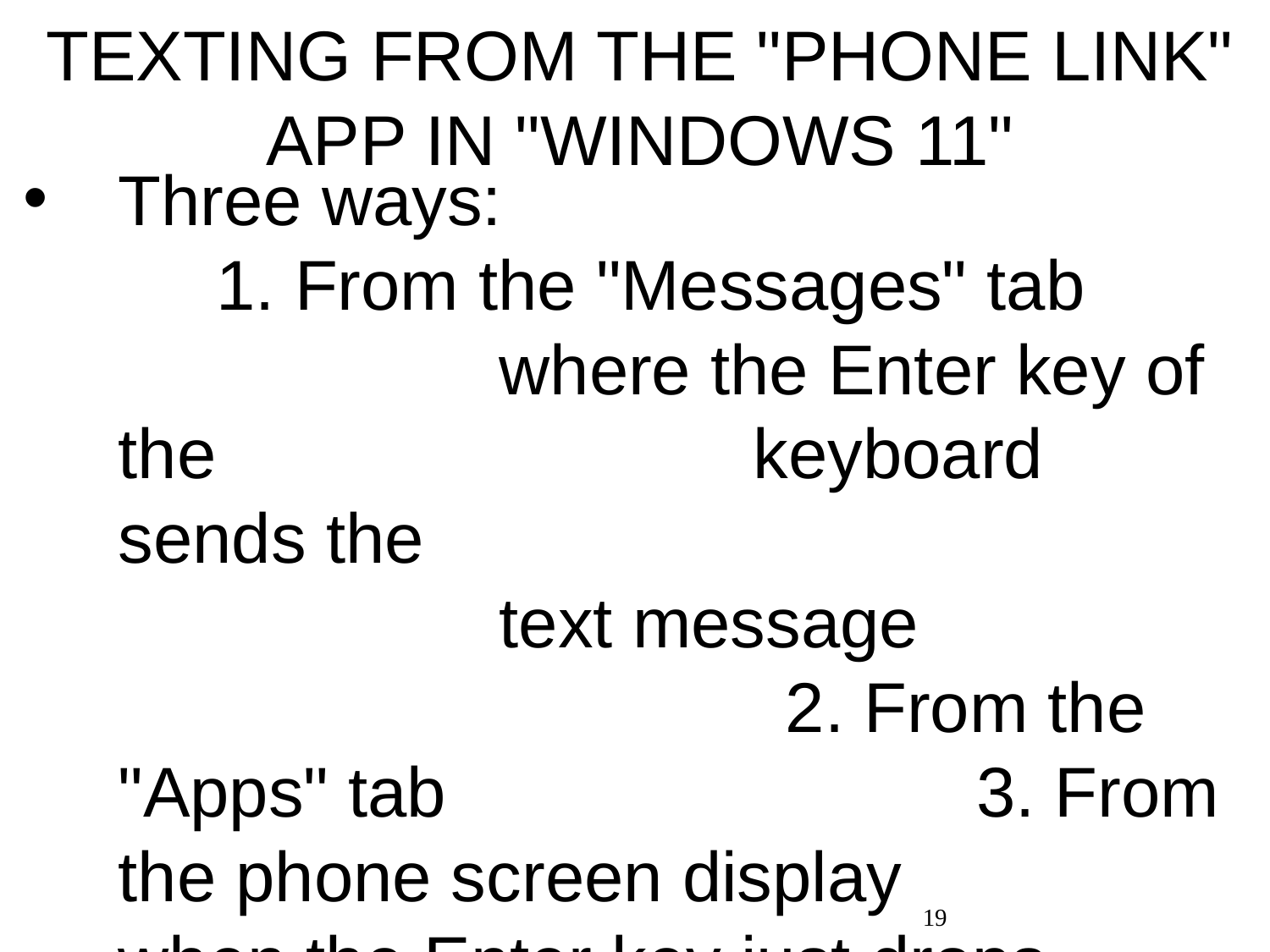

# TEXTING FROM THE "PHONE LINK" APP IN "WINDOWS 11"
Three ways:                                           1. From the "Messages" tab                		where the Enter key of the 					keyboard sends the									text message                                                   2. From the "Apps" tab                           3. From the phone screen display      	   when the Enter key just drops 				you down to a new line
19